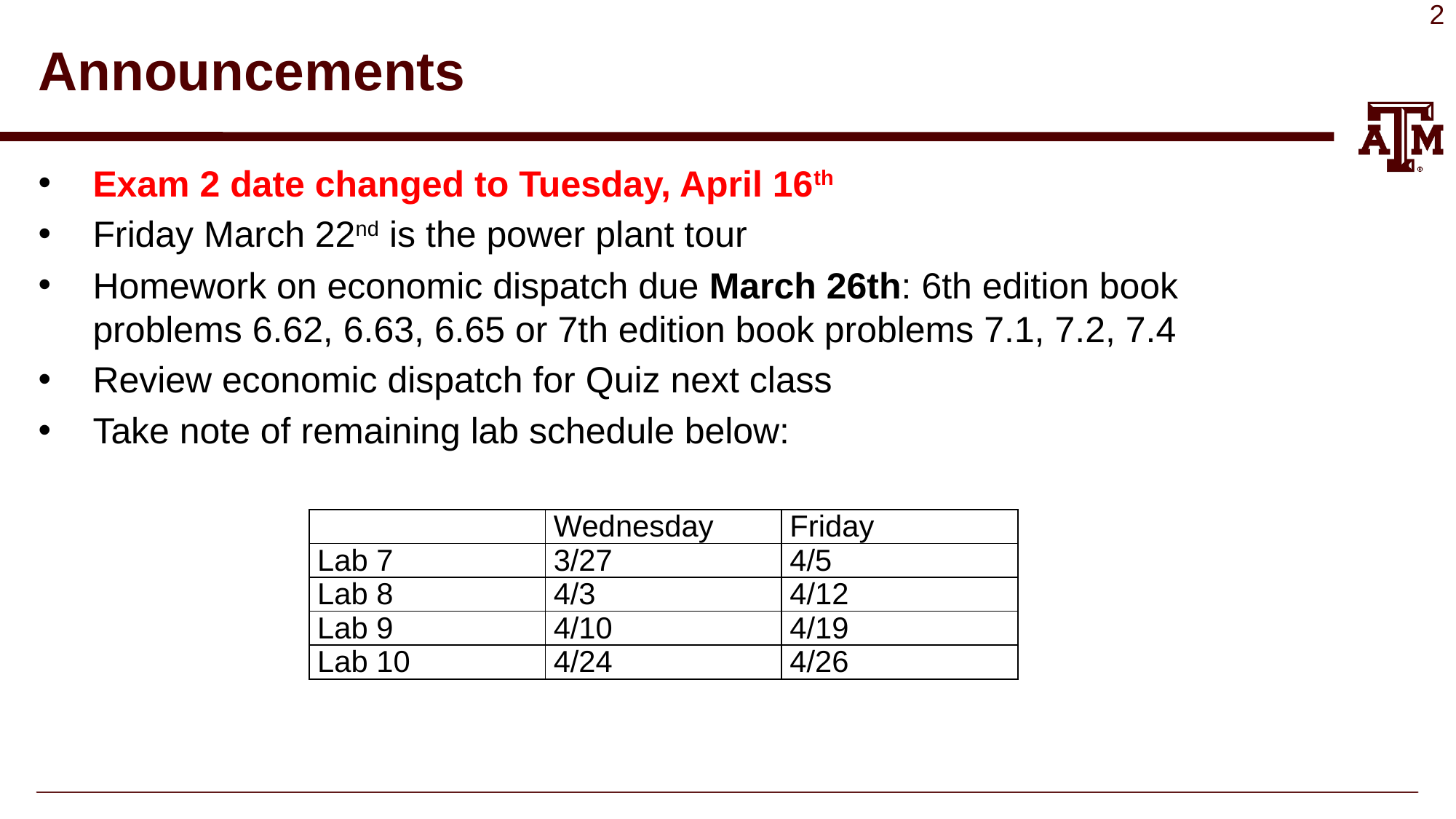

# Announcements
Exam 2 date changed to Tuesday, April 16th
Friday March 22nd is the power plant tour
Homework on economic dispatch due March 26th: 6th edition book problems 6.62, 6.63, 6.65 or 7th edition book problems 7.1, 7.2, 7.4
Review economic dispatch for Quiz next class
Take note of remaining lab schedule below:

|  | Wednesday | Friday |
| --- | --- | --- |
| Lab 7 | 3/27 | 4/5 |
| Lab 8 | 4/3 | 4/12 |
| Lab 9 | 4/10 | 4/19 |
| Lab 10 | 4/24 | 4/26 |